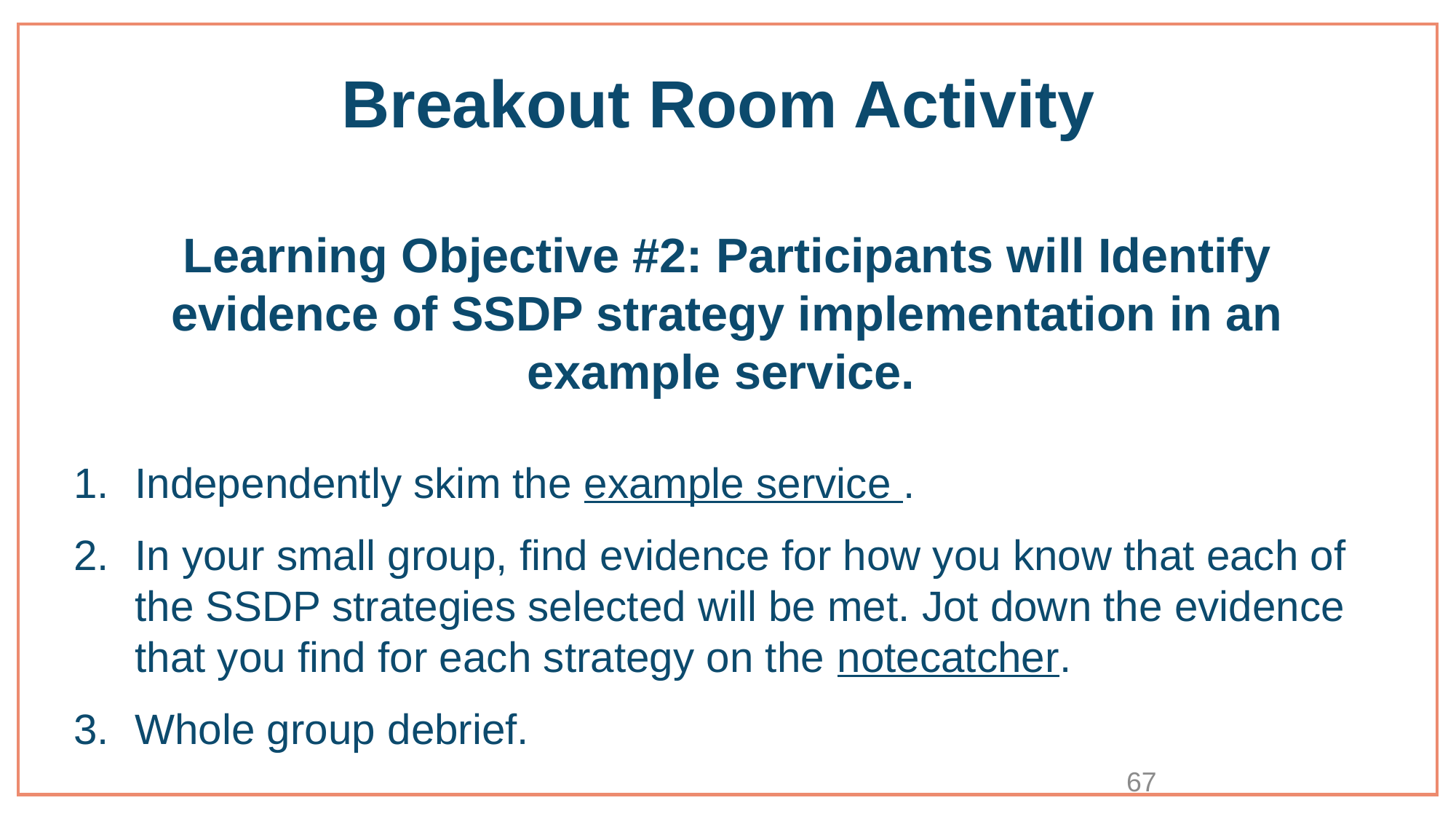

# Breakout Room Activity
Learning Objective #2: Participants will Identify evidence of SSDP strategy implementation in an example service.

Independently skim the example service .
In your small group, find evidence for how you know that each of the SSDP strategies selected will be met. Jot down the evidence that you find for each strategy on the notecatcher.
Whole group debrief.
67